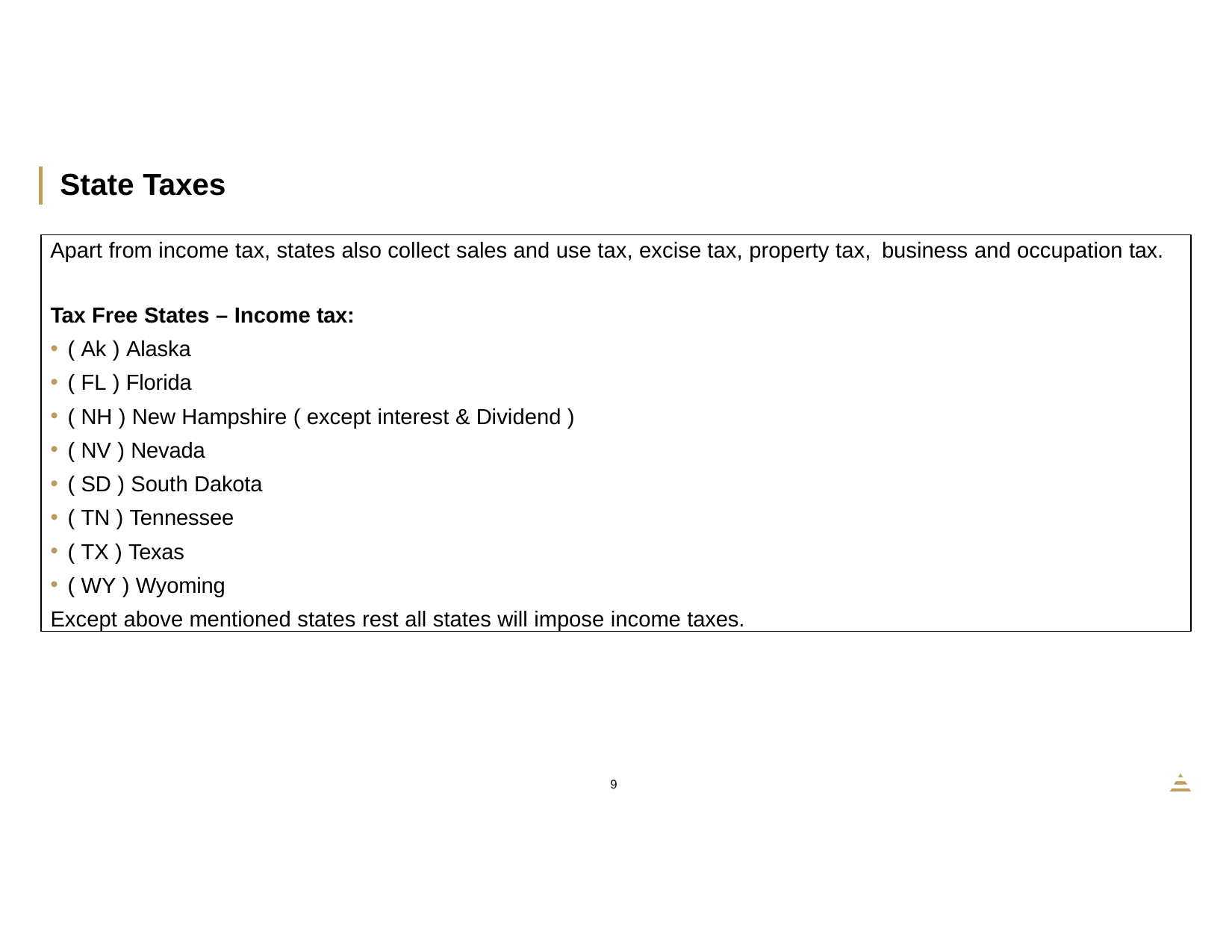

# State Taxes

Apart from income tax, states also collect sales and use tax, excise tax, property tax, business and occupation tax.

Tax Free States – Income tax:
( Ak ) Alaska
( FL ) Florida
( NH ) New Hampshire ( except interest & Dividend )
( NV ) Nevada
( SD ) South Dakota
( TN ) Tennessee
( TX ) Texas
( WY ) Wyoming
Except above mentioned states rest all states will impose income taxes.
9